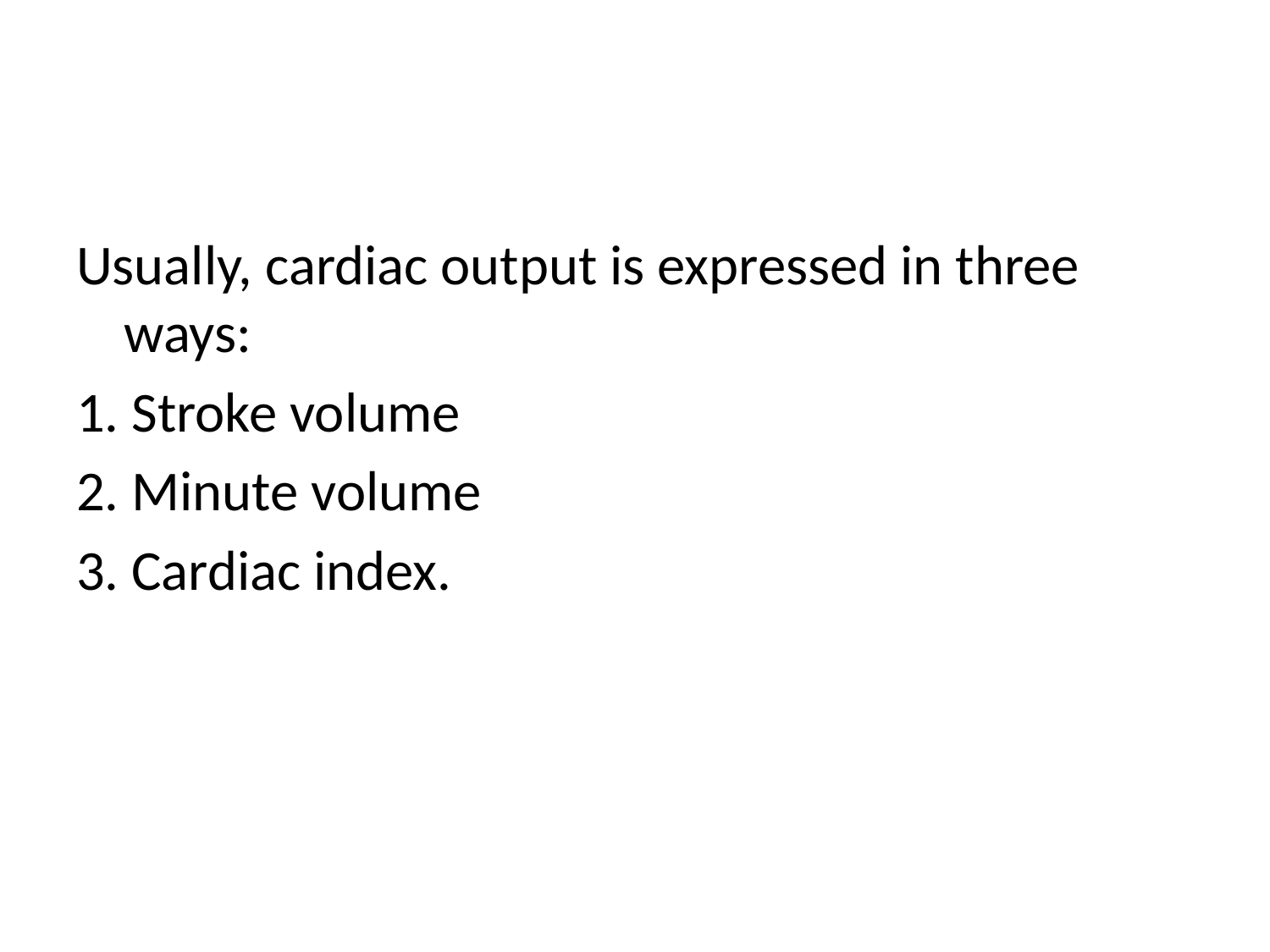

#
Usually, cardiac output is expressed in three ways:
1. Stroke volume
2. Minute volume
3. Cardiac index.